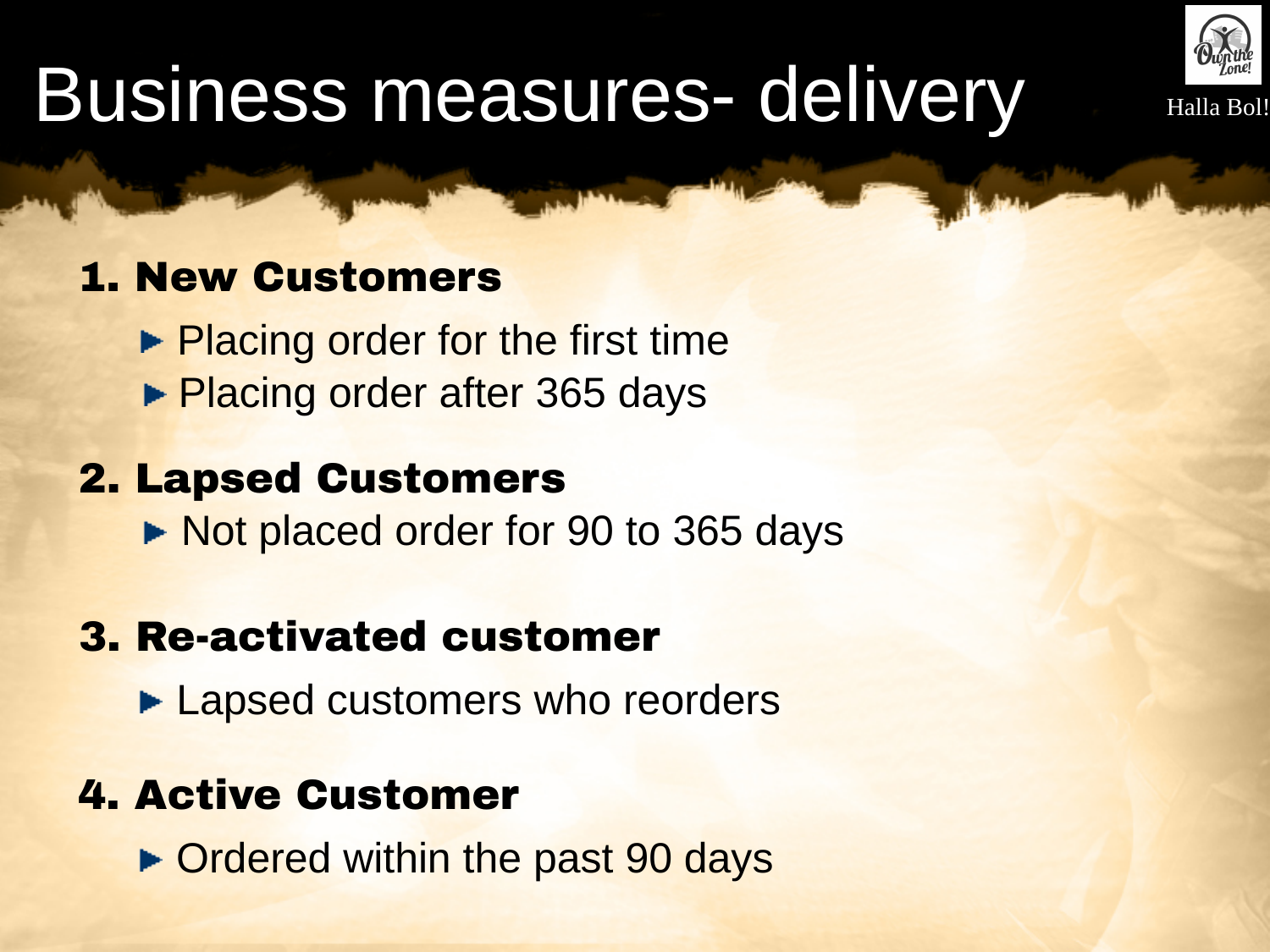

# Business measures- delivery
1. New Customers
 Placing order for the first time
 Placing order after 365 days
2. Lapsed Customers
 Not placed order for 90 to 365 days
3. Re-activated customer
 Lapsed customers who reorders
4. Active Customer
 Ordered within the past 90 days